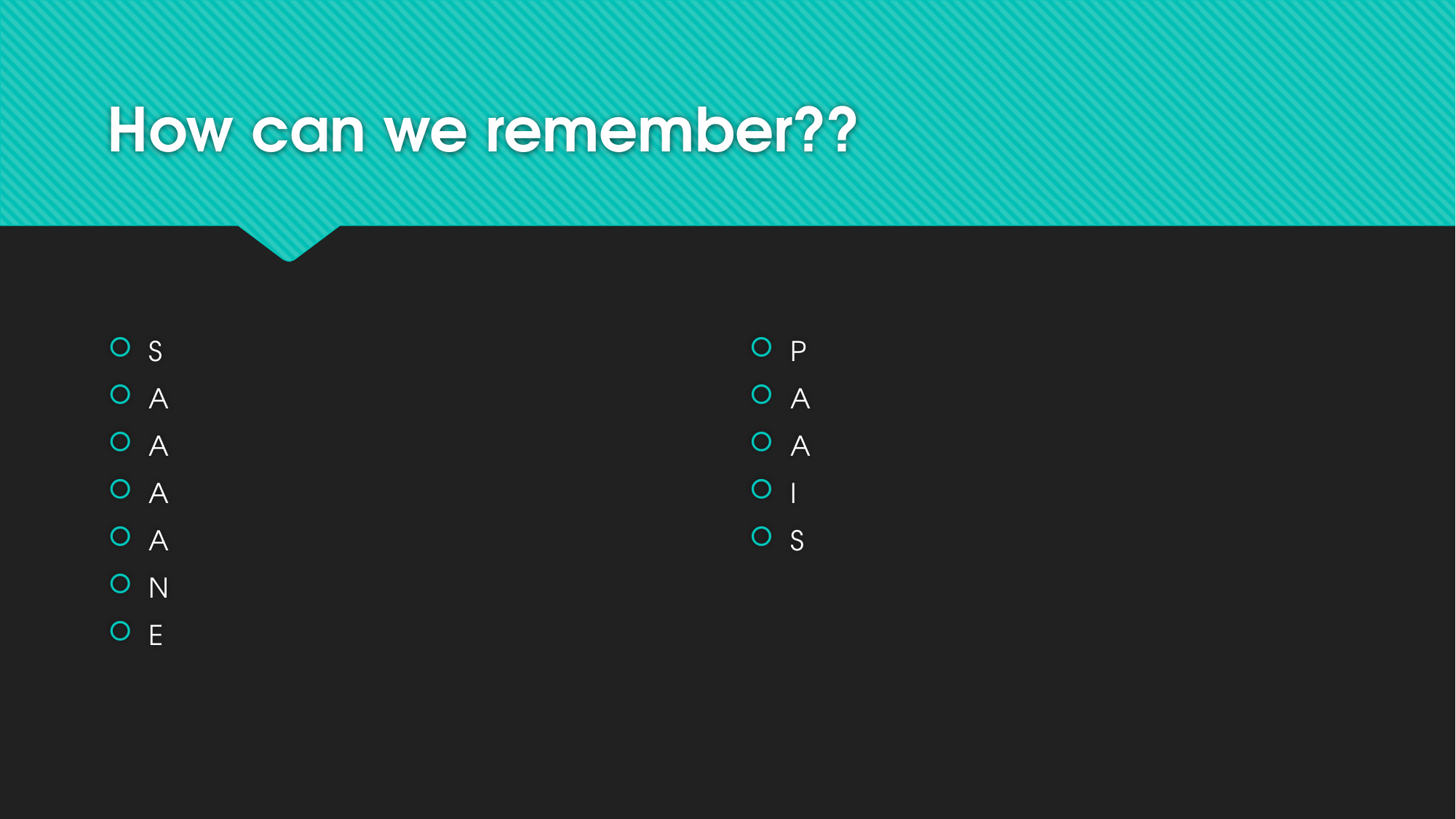

# How can we remember??

S
A
A
A
A
N
E
P
A
A
I
S